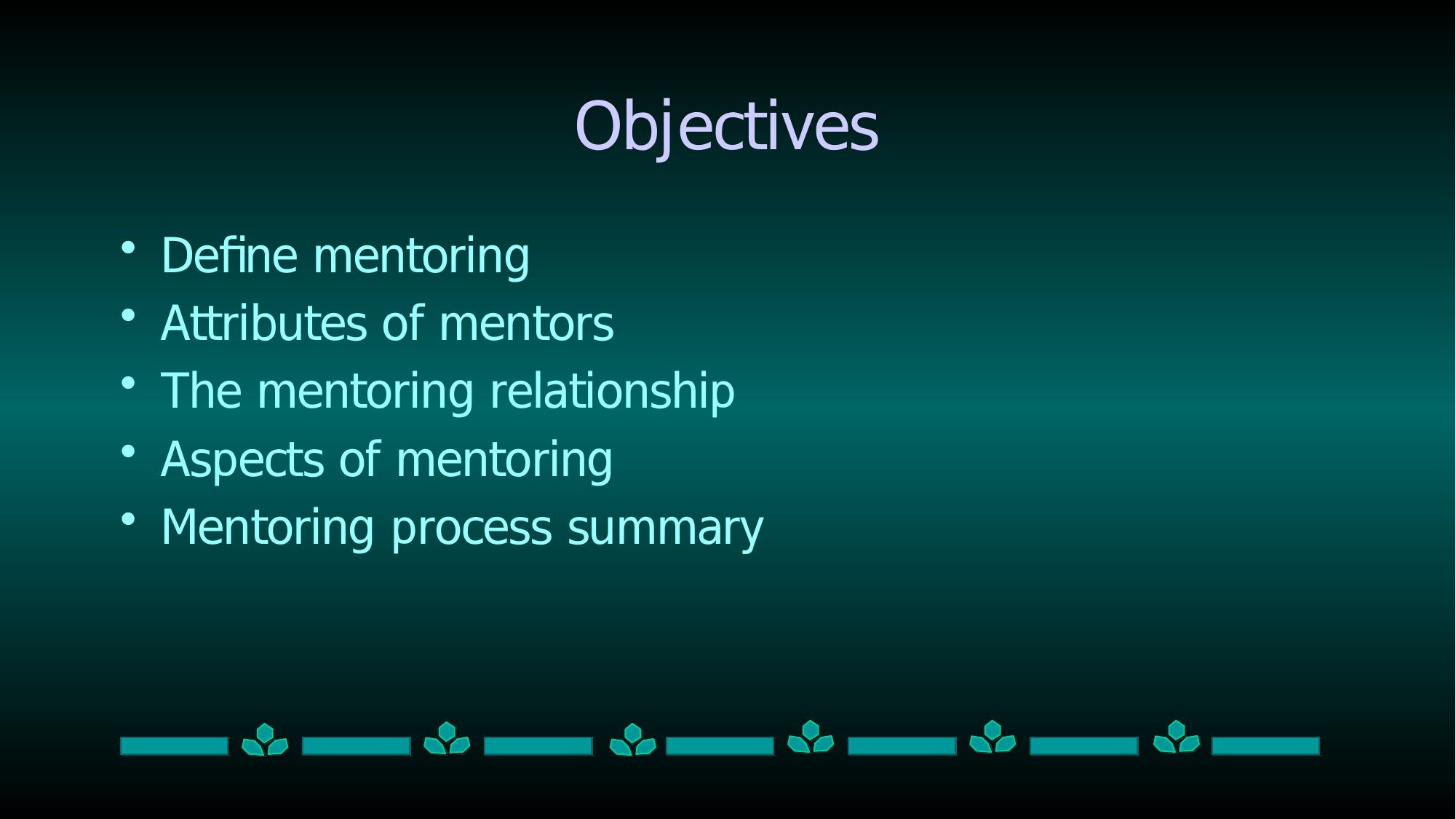

# Objectives
Define mentoring
Attributes of mentors
The mentoring relationship
Aspects of mentoring
Mentoring process summary